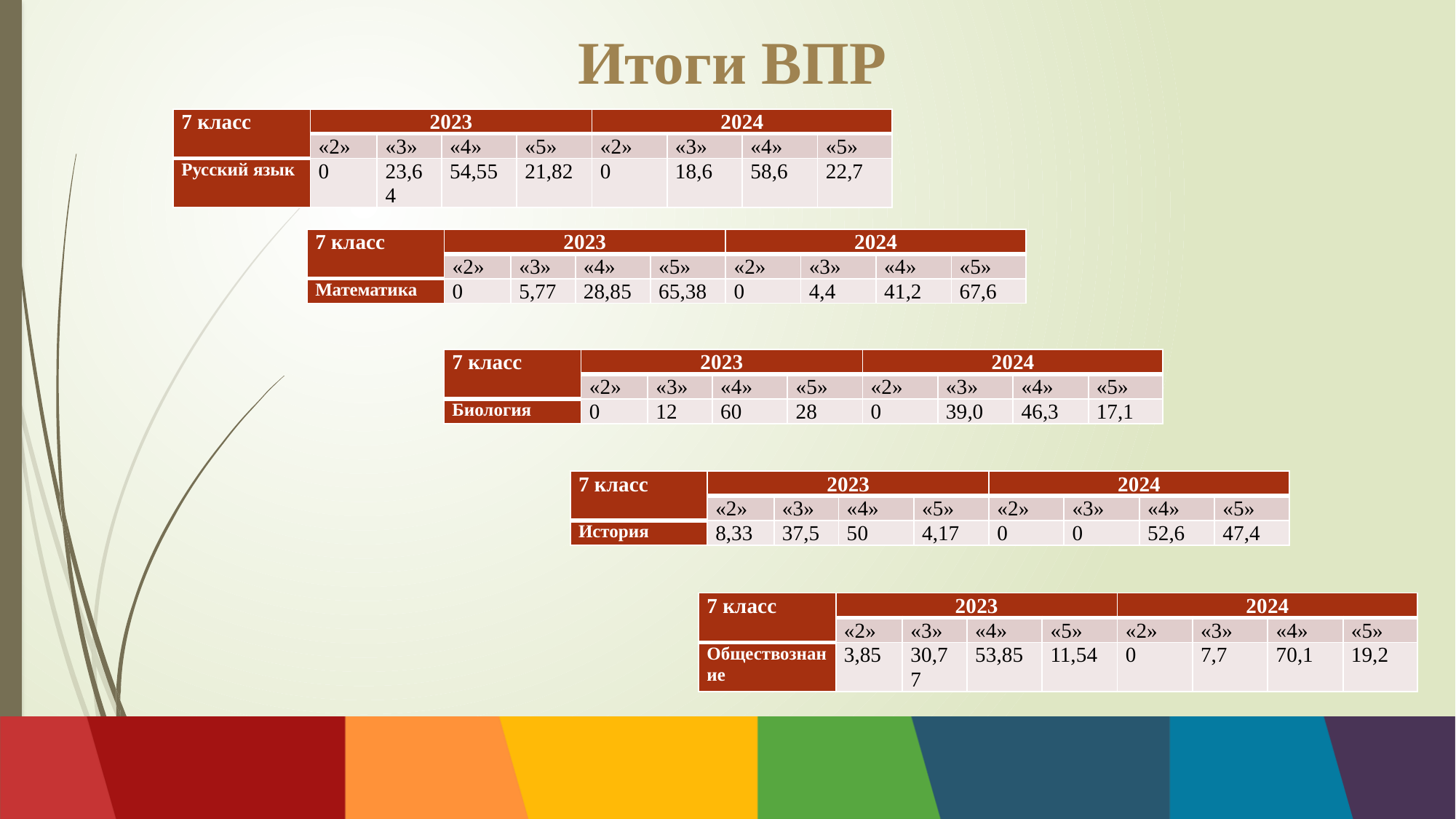

# Итоги ВПР
| 7 класс | 2023 |  |  |  | 2024 |  |  |  |
| --- | --- | --- | --- | --- | --- | --- | --- | --- |
|  | «2» | «3» | «4» | «5» | «2» | «3» | «4» | «5» |
| Русский язык | 0 | 23,64 | 54,55 | 21,82 | 0 | 18,6 | 58,6 | 22,7 |
| 7 класс | 2023 |  |  |  | 2024 |  |  |  |
| --- | --- | --- | --- | --- | --- | --- | --- | --- |
|  | «2» | «3» | «4» | «5» | «2» | «3» | «4» | «5» |
| Математика | 0 | 5,77 | 28,85 | 65,38 | 0 | 4,4 | 41,2 | 67,6 |
| 7 класс | 2023 |  |  |  | 2024 |  |  |  |
| --- | --- | --- | --- | --- | --- | --- | --- | --- |
|  | «2» | «3» | «4» | «5» | «2» | «3» | «4» | «5» |
| Биология | 0 | 12 | 60 | 28 | 0 | 39,0 | 46,3 | 17,1 |
| 7 класс | 2023 |  |  |  | 2024 |  |  |  |
| --- | --- | --- | --- | --- | --- | --- | --- | --- |
|  | «2» | «3» | «4» | «5» | «2» | «3» | «4» | «5» |
| История | 8,33 | 37,5 | 50 | 4,17 | 0 | 0 | 52,6 | 47,4 |
| 7 класс | 2023 |  |  |  | 2024 |  |  |  |
| --- | --- | --- | --- | --- | --- | --- | --- | --- |
|  | «2» | «3» | «4» | «5» | «2» | «3» | «4» | «5» |
| Обществознание | 3,85 | 30,77 | 53,85 | 11,54 | 0 | 7,7 | 70,1 | 19,2 |